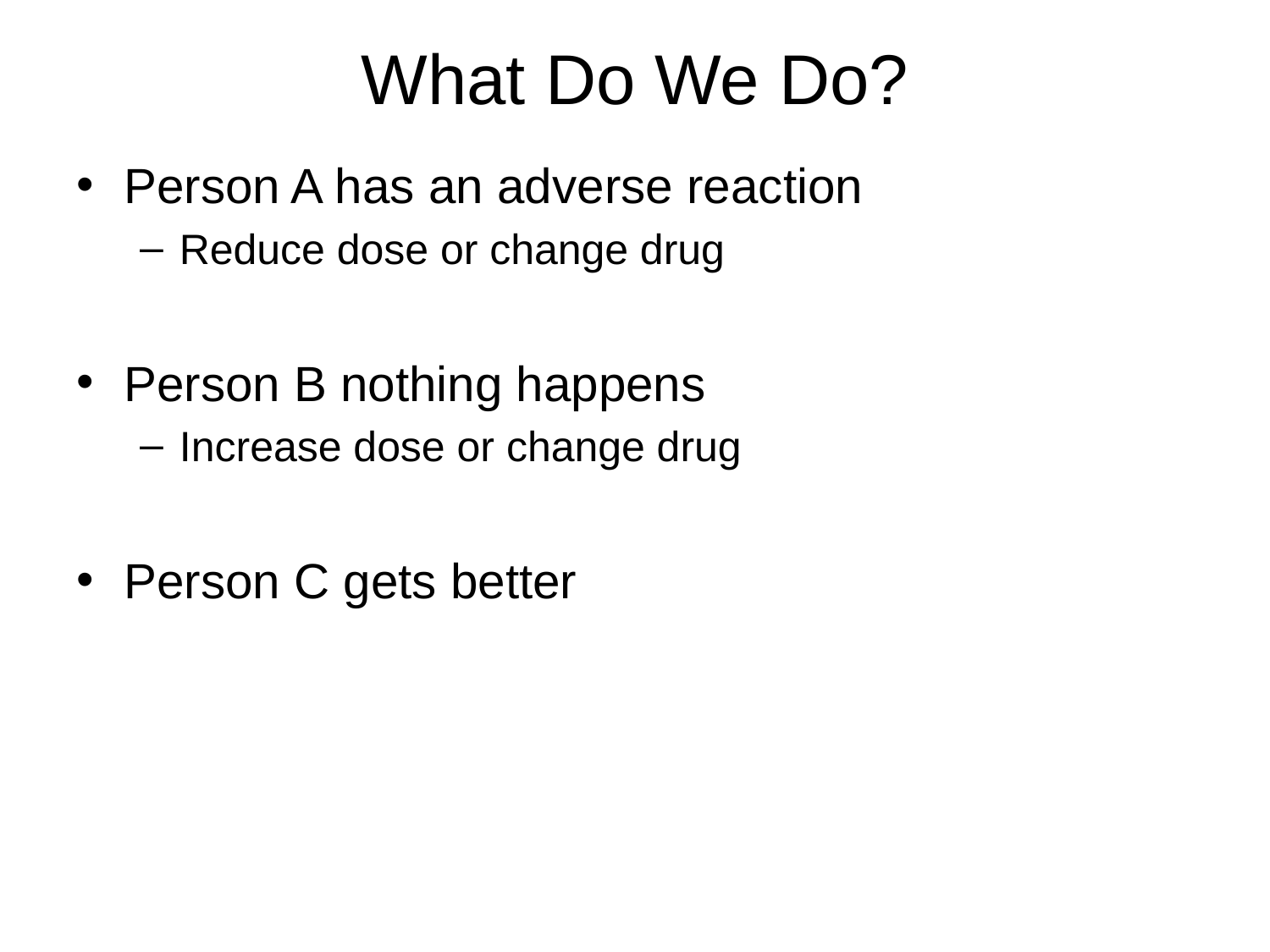

# What Do We Do?
Person A has an adverse reaction
Reduce dose or change drug

Person B nothing happens
Increase dose or change drug

Person C gets better